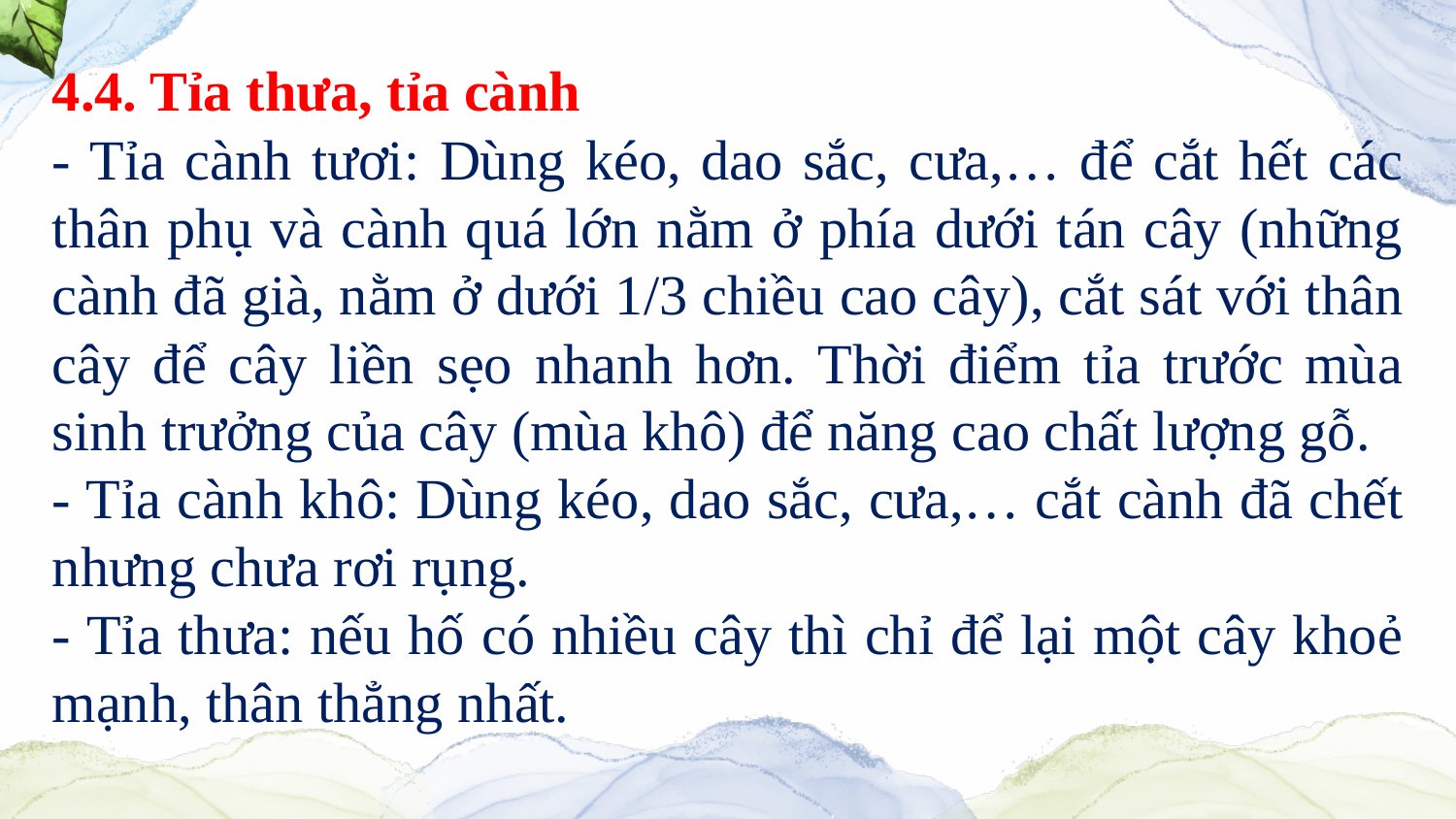

4.4. Tỉa thưa, tỉa cành
- Tỉa cành tươi: Dùng kéo, dao sắc, cưa,… để cắt hết các thân phụ và cành quá lớn nằm ở phía dưới tán cây (những cành đã già, nằm ở dưới 1/3 chiều cao cây), cắt sát với thân cây để cây liền sẹo nhanh hơn. Thời điểm tỉa trước mùa sinh trưởng của cây (mùa khô) để năng cao chất lượng gỗ.
- Tỉa cành khô: Dùng kéo, dao sắc, cưa,… cắt cành đã chết nhưng chưa rơi rụng.
- Tỉa thưa: nếu hố có nhiều cây thì chỉ để lại một cây khoẻ mạnh, thân thẳng nhất.